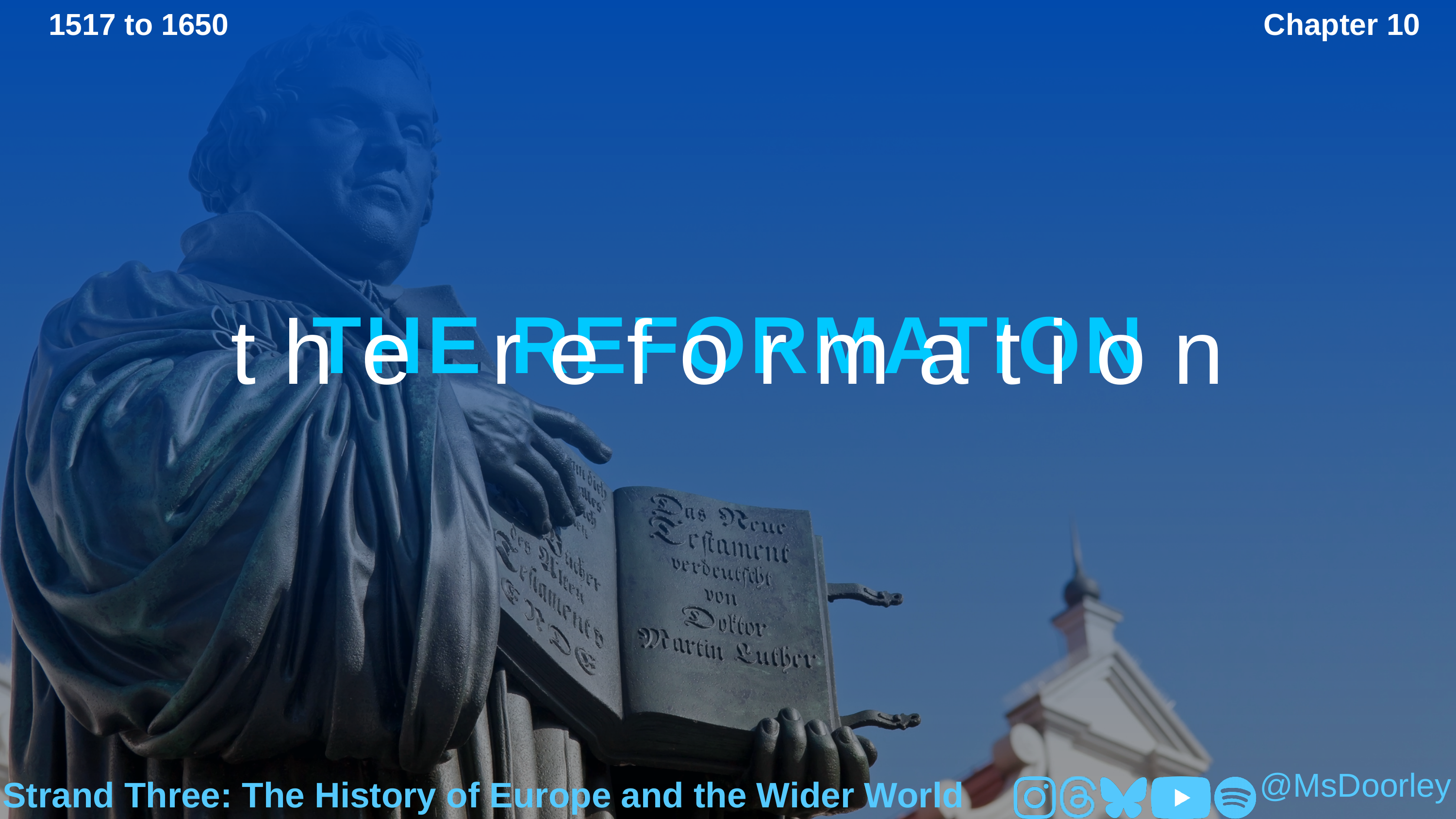

1517 to 1650
Chapter 10
THE REFORMATION
the reformation
Strand Three: The History of Europe and the Wider World

@MsDoorley